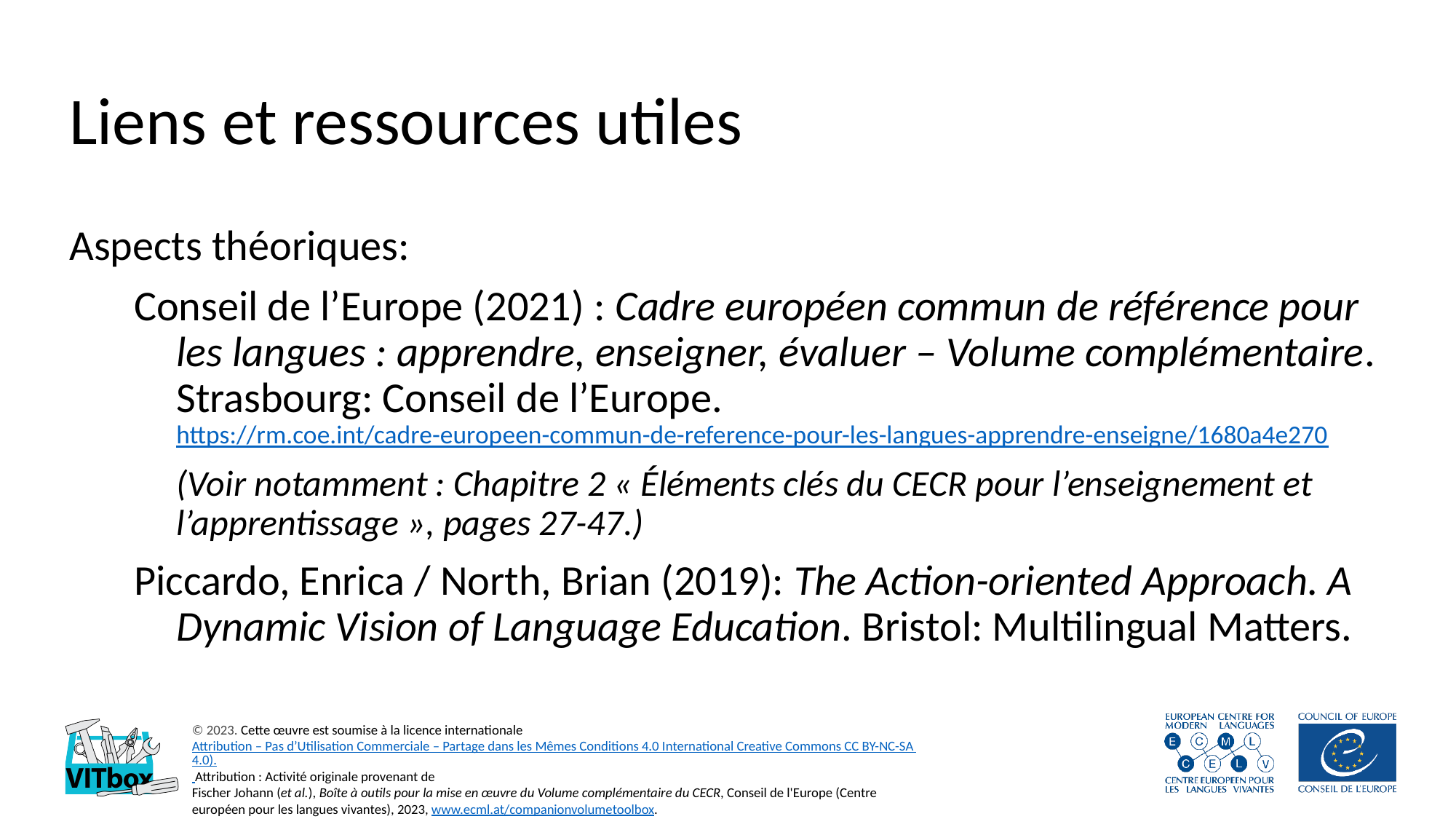

# Liens et ressources utiles
Aspects théoriques:
Conseil de l’Europe (2021) : Cadre européen commun de référence pour les langues : apprendre, enseigner, évaluer – Volume complémentaire. Strasbourg: Conseil de l’Europe.
	https://rm.coe.int/cadre-europeen-commun-de-reference-pour-les-langues-apprendre-enseigne/1680a4e270
	(Voir notamment : Chapitre 2 « Éléments clés du CECR pour l’enseignement et l’apprentissage », pages 27-47.)
Piccardo, Enrica / North, Brian (2019): The Action-oriented Approach. A 	Dynamic Vision of Language Education. Bristol: Multilingual Matters.